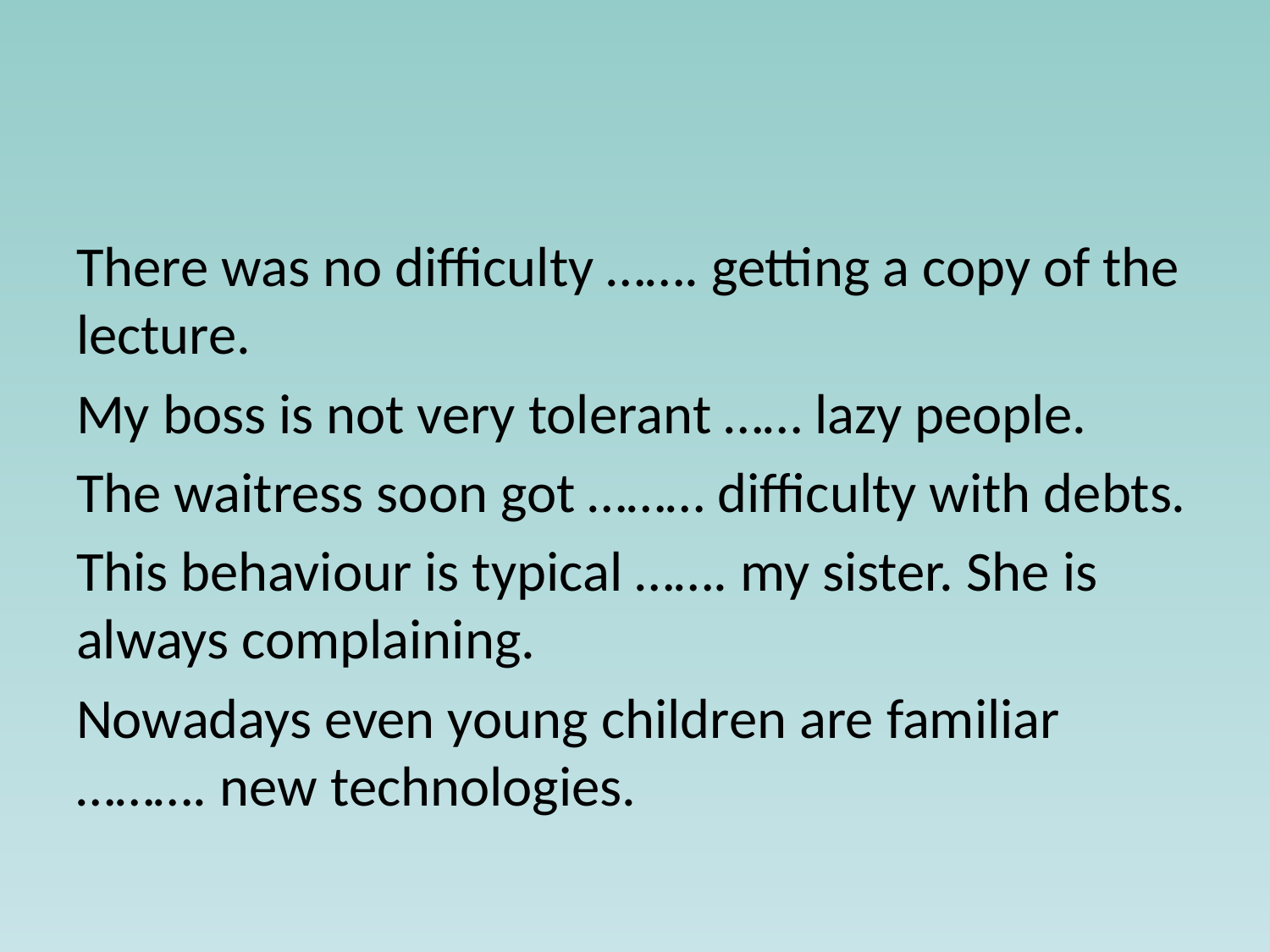

There was no difficulty ……. getting a copy of the lecture.
My boss is not very tolerant …… lazy people.
The waitress soon got ……… difficulty with debts.
This behaviour is typical ……. my sister. She is always complaining.
Nowadays even young children are familiar ………. new technologies.